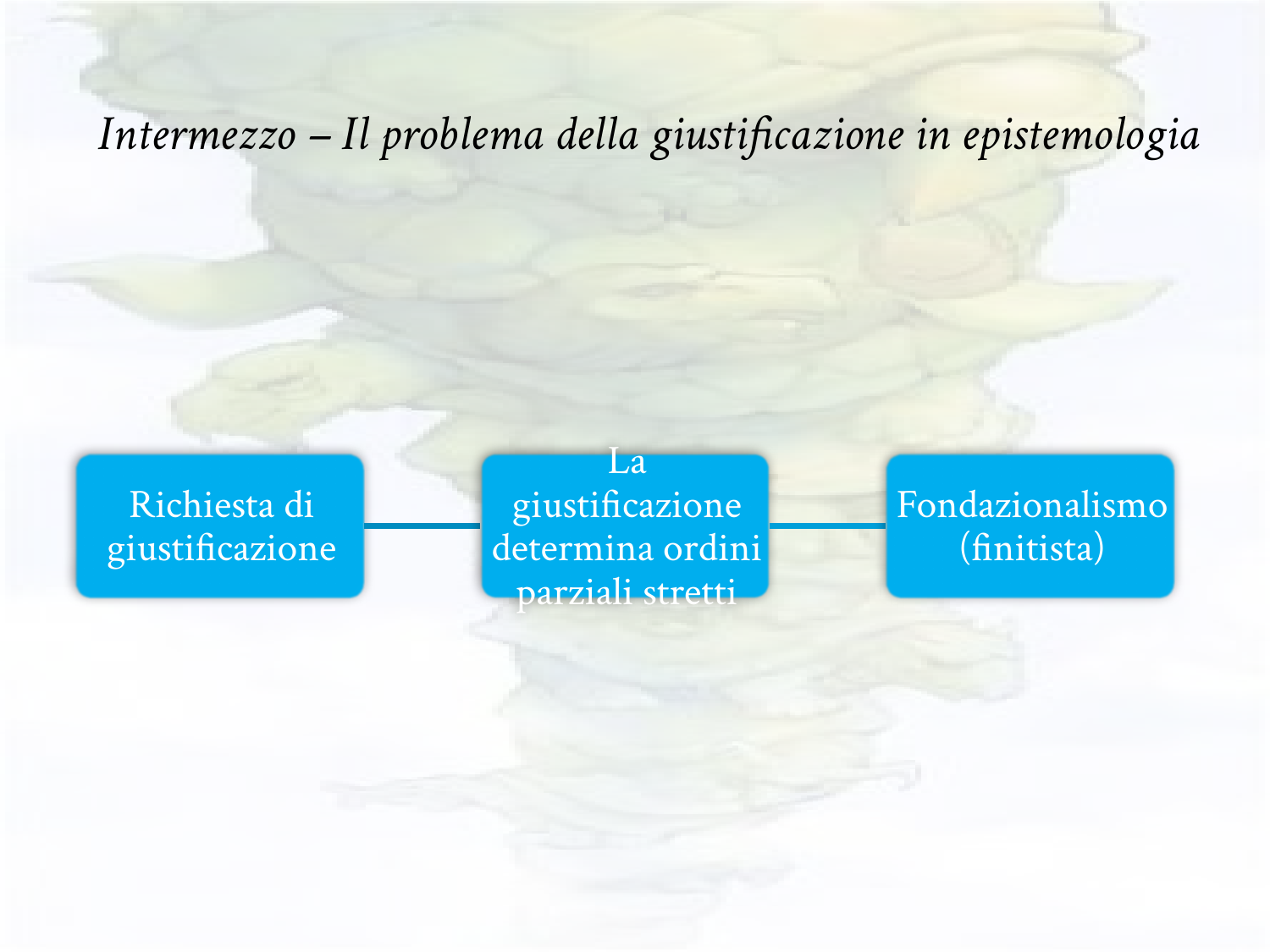

Intermezzo – Il problema della giustificazione in epistemologia

Richiesta di giustificazione

La giustificazione determina ordini parziali stretti

Fondazionalismo (finitista)
9
Turtles All the Way Down